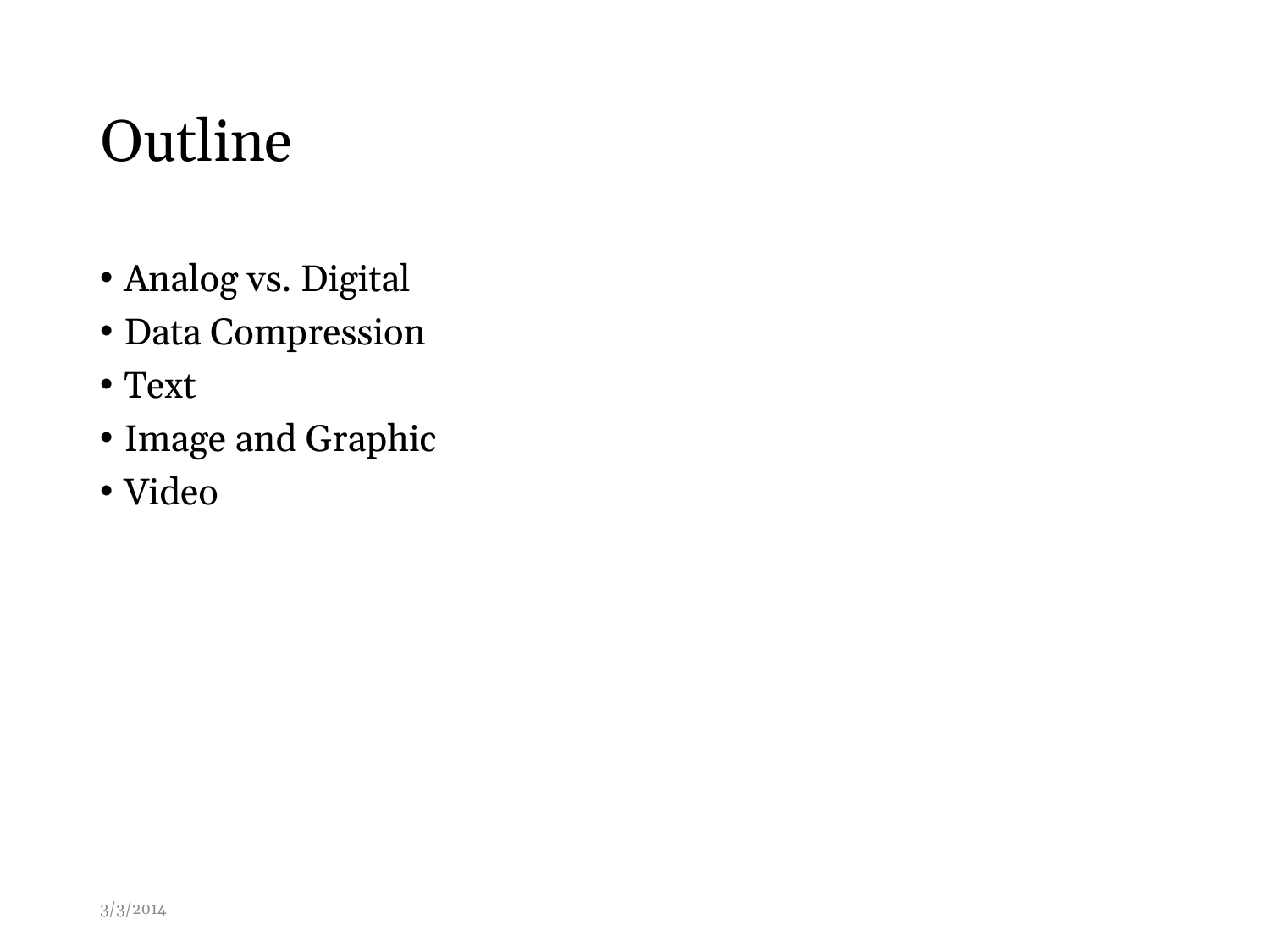

# Outline
Analog vs. Digital
Data Compression
Text
Image and Graphic
Video

3/3/2014